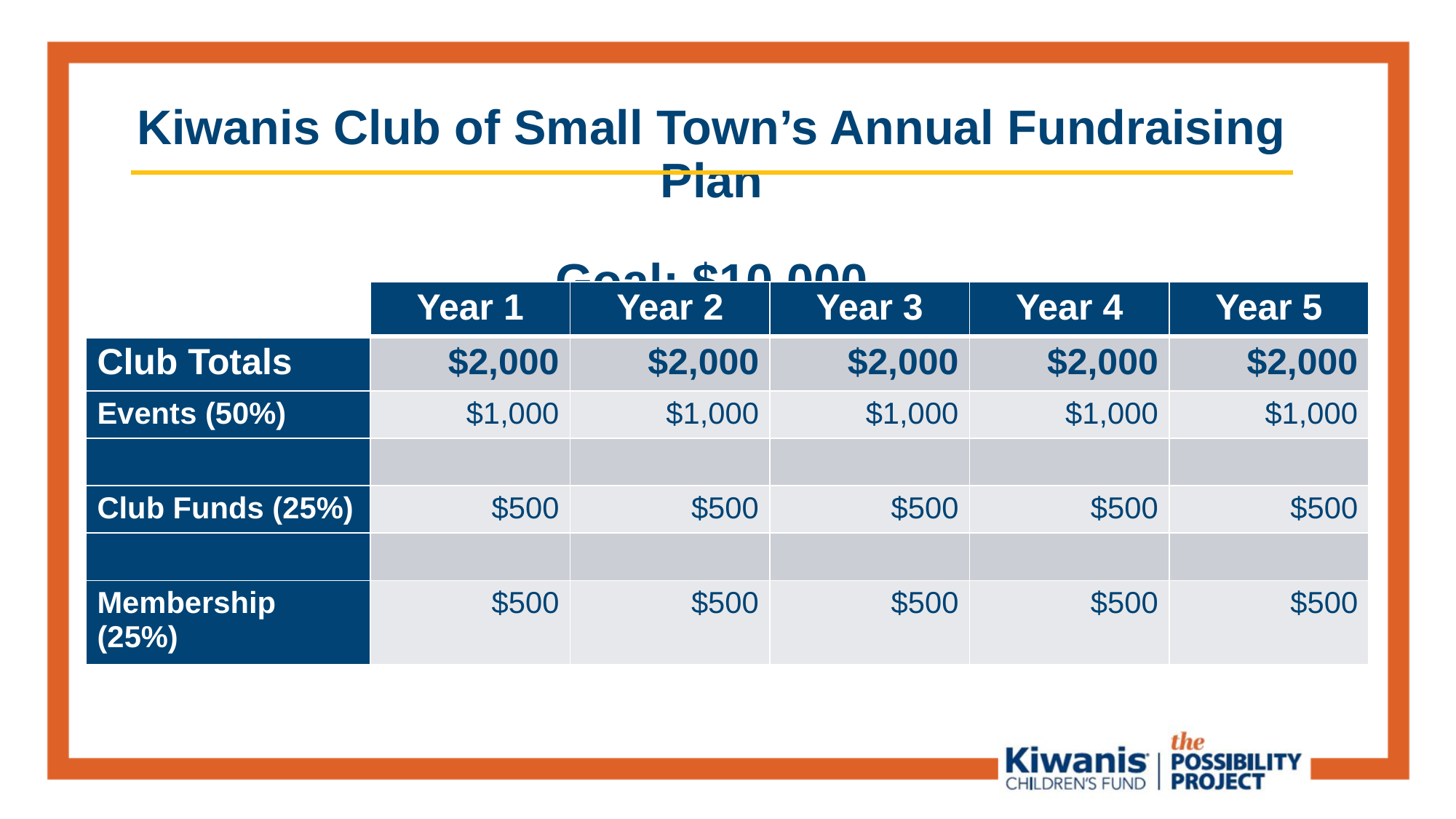

Kiwanis Club of Small Town’s Annual Fundraising Plan

Goal: $10,000
|  | Year 1 | Year 2 | Year 3 | Year 4 | Year 5 |
| --- | --- | --- | --- | --- | --- |
| Club Totals | $2,000 | $2,000 | $2,000 | $2,000 | $2,000 |
| Events (50%) | $1,000 | $1,000 | $1,000 | $1,000 | $1,000 |
|  |  |  |  |  |  |
| Club Funds (25%) | $500 | $500 | $500 | $500 | $500 |
|  |  |  |  |  |  |
| Membership (25%) | $500 | $500 | $500 | $500 | $500 |
25% Events